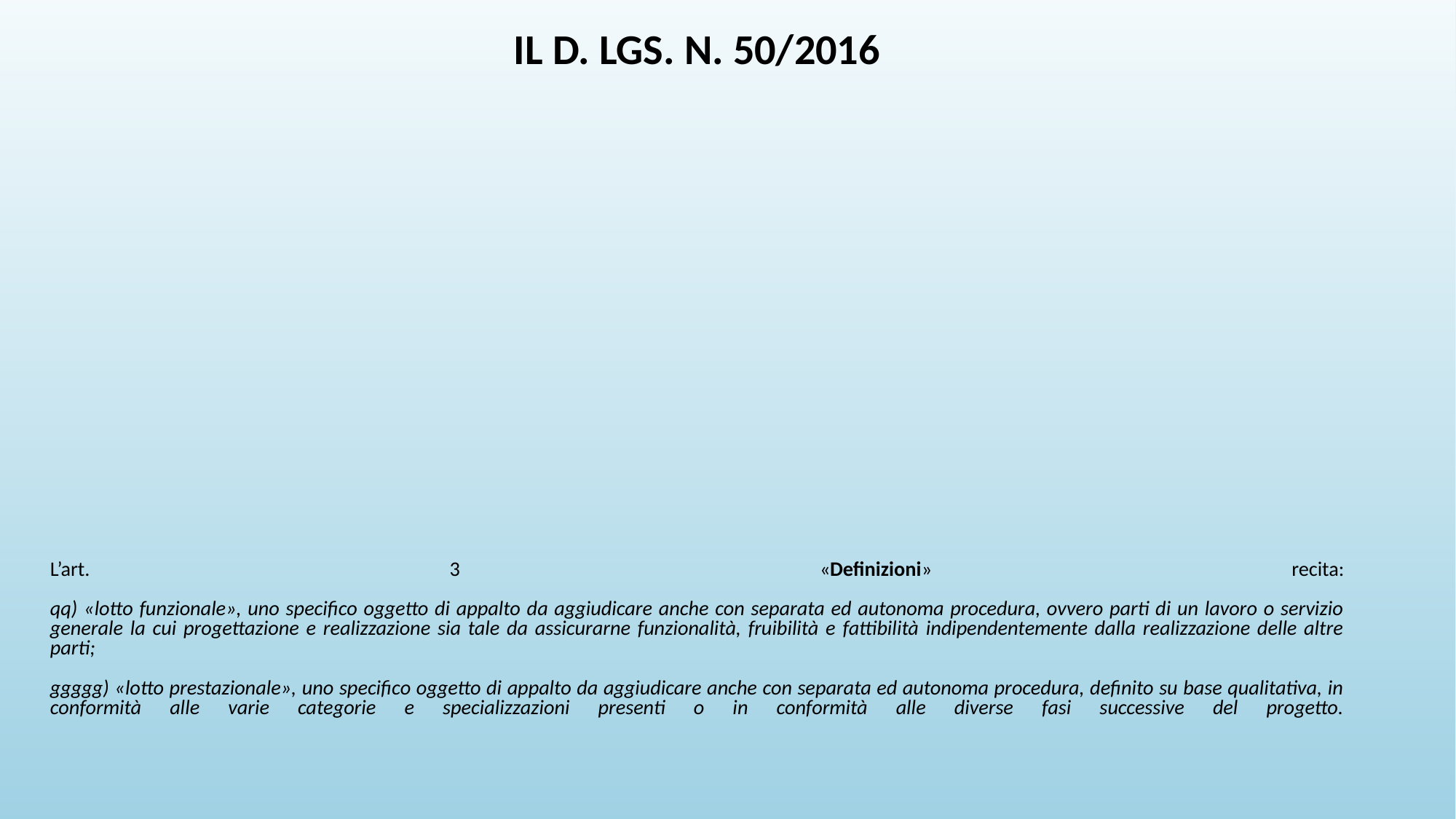

IL D. LGS. N. 50/2016
# L’art. 3 «Definizioni» recita: qq) «lotto funzionale», uno specifico oggetto di appalto da aggiudicare anche con separata ed autonoma procedura, ovvero parti di un lavoro o servizio generale la cui progettazione e realizzazione sia tale da assicurarne funzionalità, fruibilità e fattibilità indipendentemente dalla realizzazione delle altre parti; ggggg) «lotto prestazionale», uno specifico oggetto di appalto da aggiudicare anche con separata ed autonoma procedura, definito su base qualitativa, in conformità alle varie categorie e specializzazioni presenti o in conformità alle diverse fasi successive del progetto.